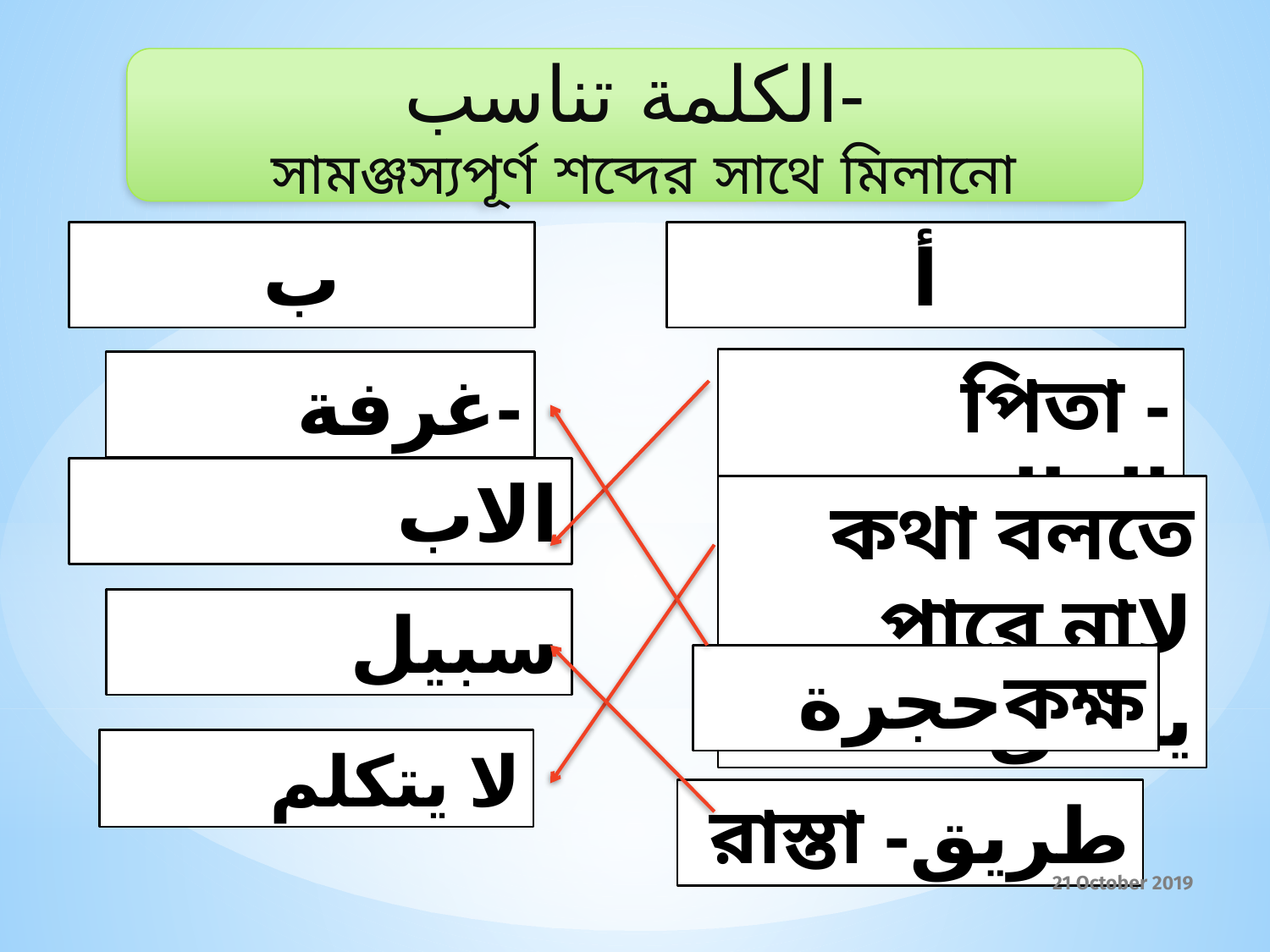

الكلمة تناسب-
  সামঞ্জস্যপূর্ণ শব্দের সাথে মিলানো
ب
أ
 পিতা - الوالد
غرفة-
الاب
কথা বলতে পারে নাلا ینطق
سبیل
حجرةকক্ষ
لا یتکلم
রাস্তা -طریق
21 October 2019